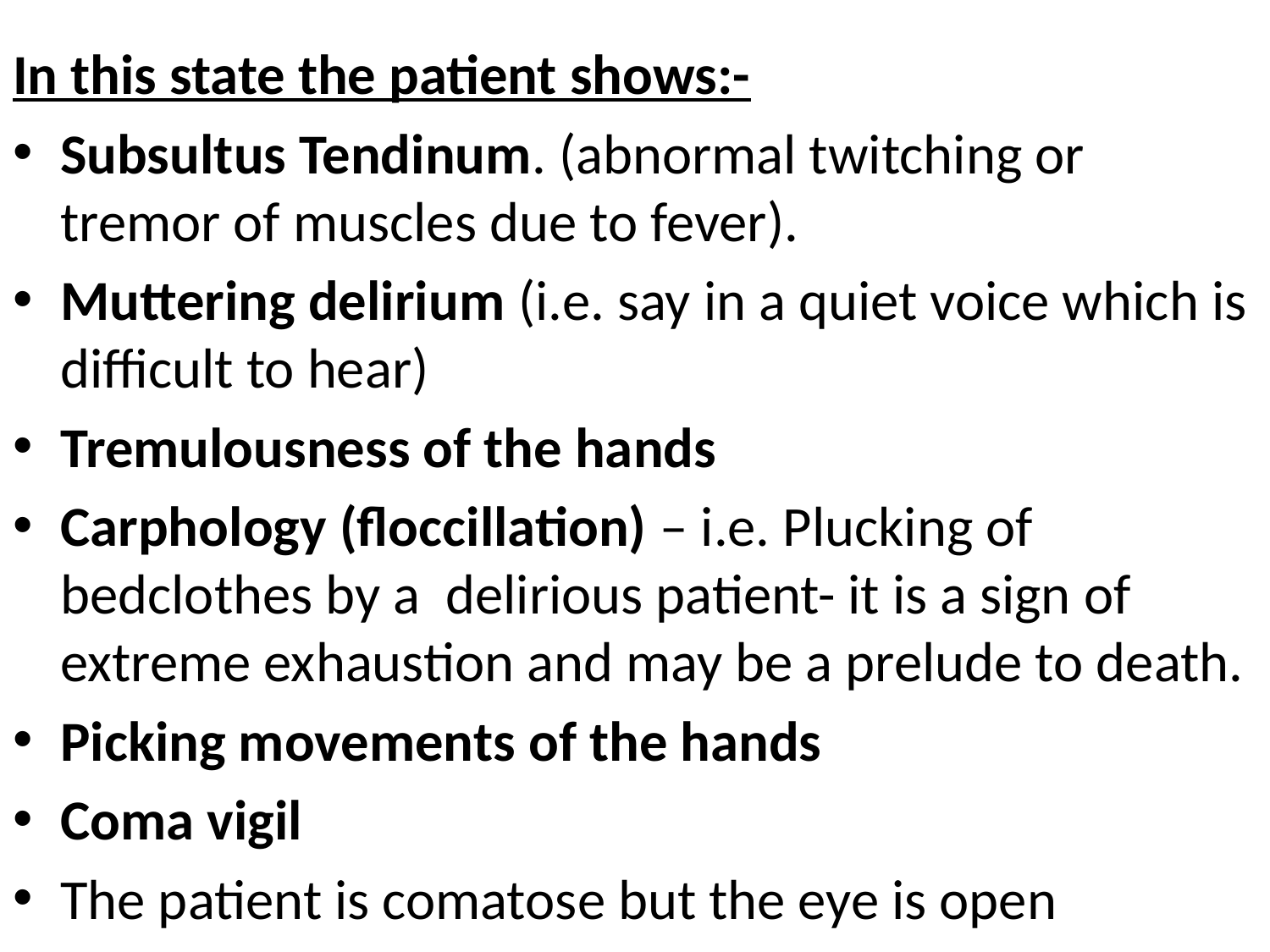

#
In this state the patient shows:-
Subsultus Tendinum. (abnormal twitching or tremor of muscles due to fever).
Muttering delirium (i.e. say in a quiet voice which is difficult to hear)
Tremulousness of the hands
Carphology (floccillation) – i.e. Plucking of bedclothes by a  delirious patient- it is a sign of extreme exhaustion and may be a prelude to death.
Picking movements of the hands
Coma vigil
The patient is comatose but the eye is open